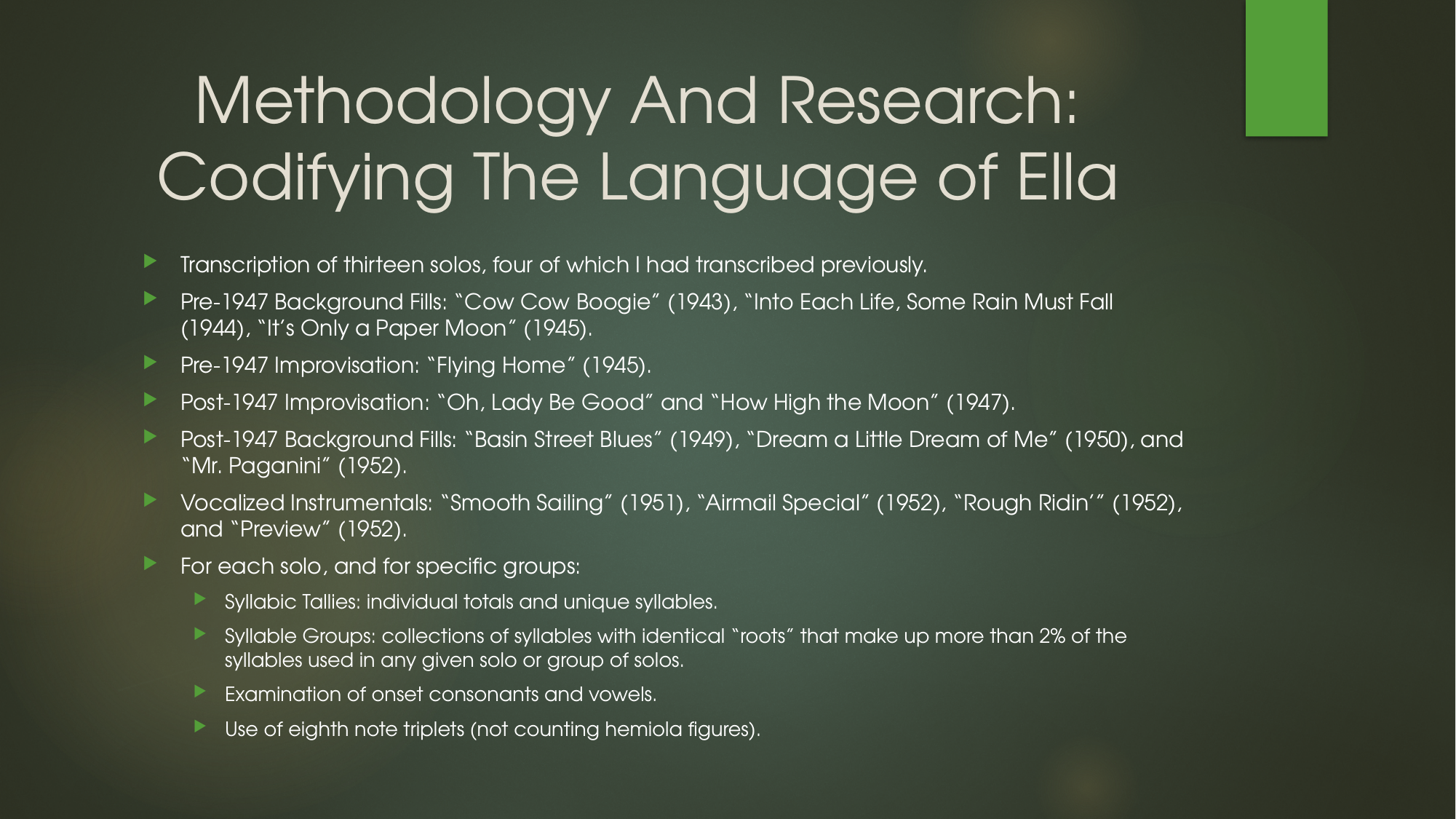

# Methodology And Research: Codifying The Language of Ella
Transcription of thirteen solos, four of which I had transcribed previously.
Pre-1947 Background Fills: “Cow Cow Boogie” (1943), “Into Each Life, Some Rain Must Fall (1944), “It’s Only a Paper Moon” (1945).
Pre-1947 Improvisation: “Flying Home” (1945).
Post-1947 Improvisation: “Oh, Lady Be Good” and “How High the Moon” (1947).
Post-1947 Background Fills: “Basin Street Blues” (1949), “Dream a Little Dream of Me” (1950), and “Mr. Paganini” (1952).
Vocalized Instrumentals: “Smooth Sailing” (1951), “Airmail Special” (1952), “Rough Ridin’” (1952), and “Preview” (1952).
For each solo, and for specific groups:
Syllabic Tallies: individual totals and unique syllables.
Syllable Groups: collections of syllables with identical “roots” that make up more than 2% of the syllables used in any given solo or group of solos.
Examination of onset consonants and vowels.
Use of eighth note triplets (not counting hemiola figures).